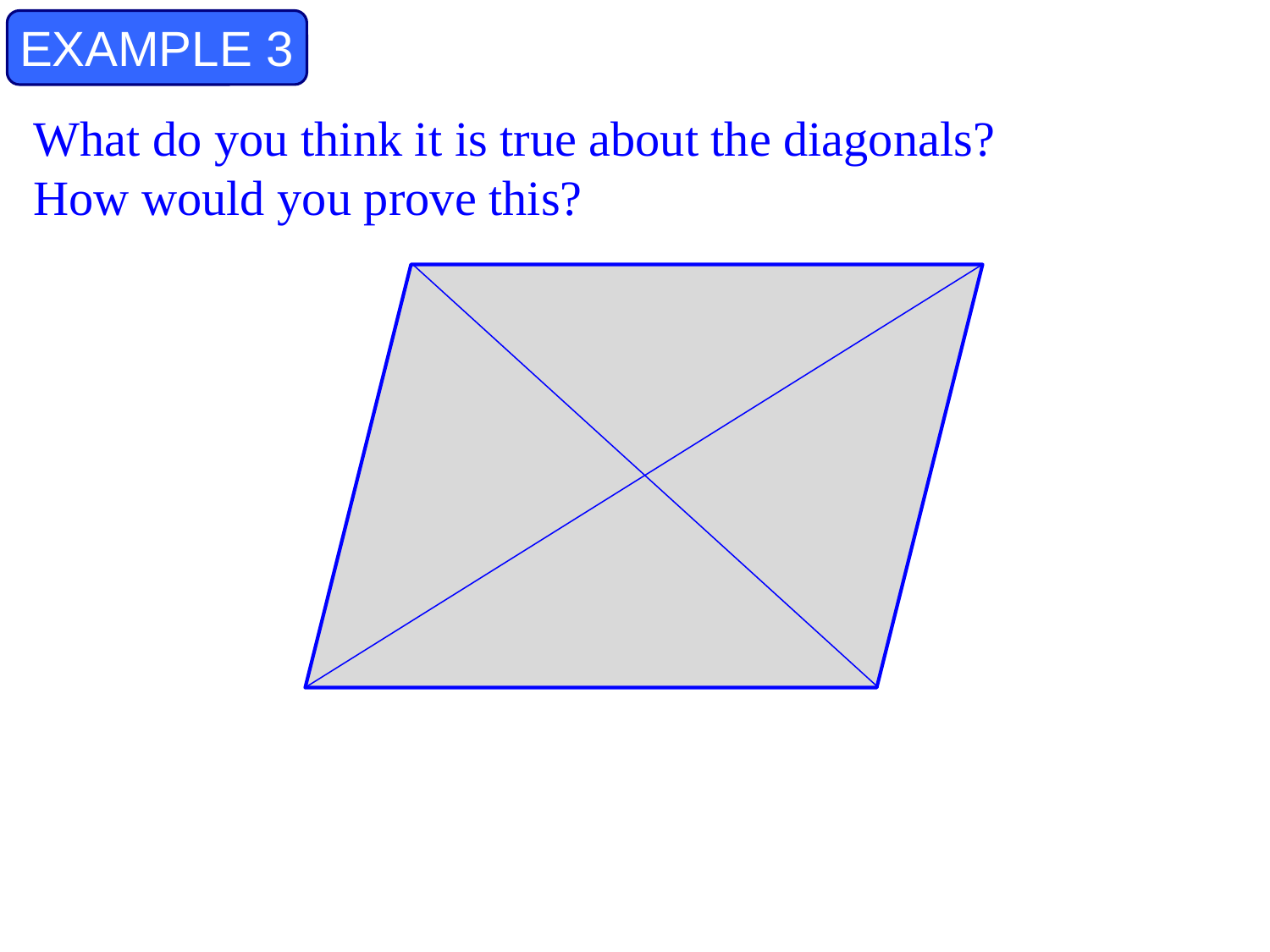

EXAMPLE 3
What do you think it is true about the diagonals? How would you prove this?